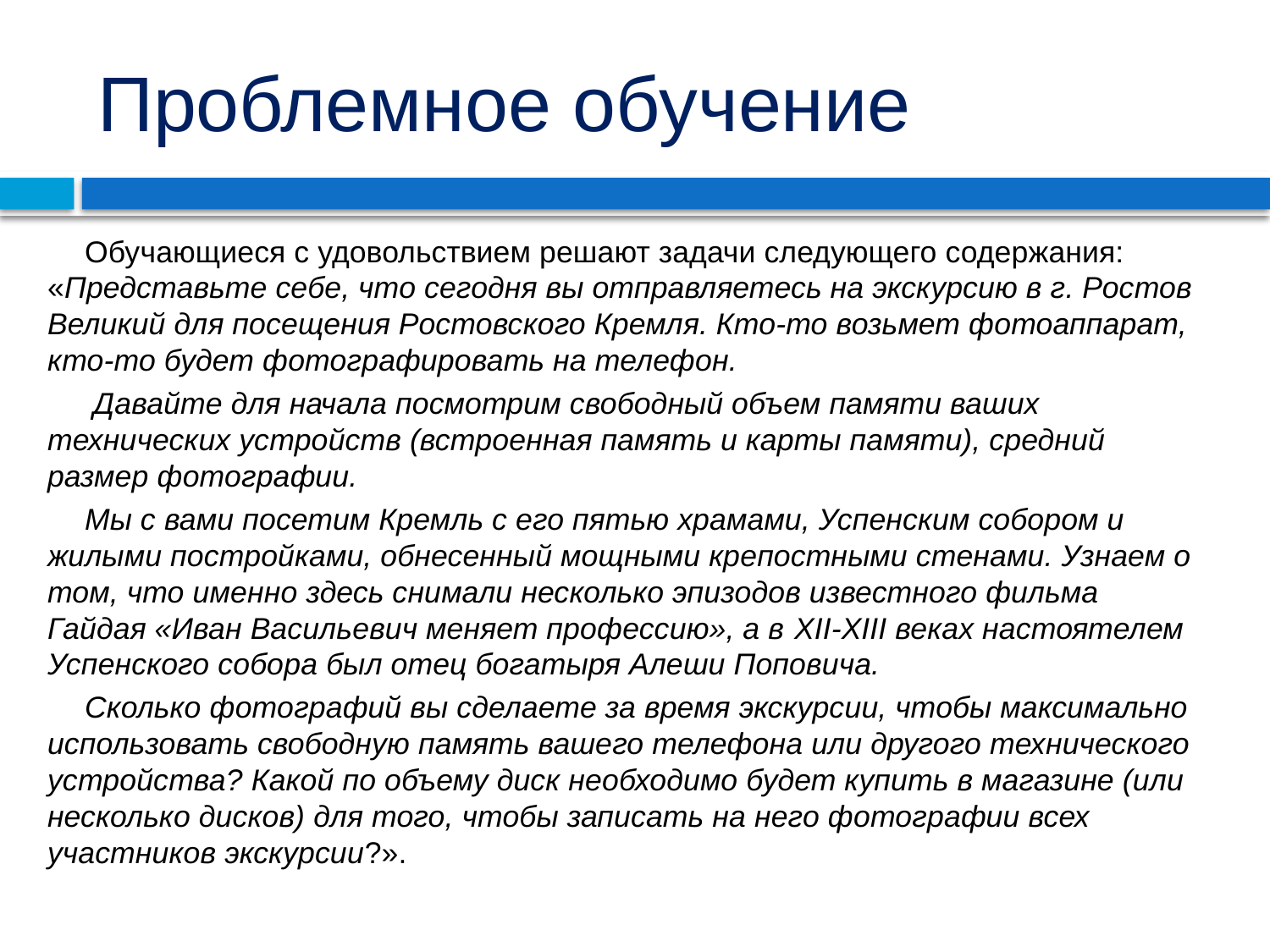

# Проблемное обучение
Обучающиеся с удовольствием решают задачи следующего содержания: «Представьте себе, что сегодня вы отправляетесь на экскурсию в г. Ростов Великий для посещения Ростовского Кремля. Кто-то возьмет фотоаппарат, кто-то будет фотографировать на телефон.
 Давайте для начала посмотрим свободный объем памяти ваших технических устройств (встроенная память и карты памяти), средний размер фотографии.
Мы с вами посетим Кремль с его пятью храмами, Успенским собором и жилыми постройками, обнесенный мощными крепостными стенами. Узнаем о том, что именно здесь снимали несколько эпизодов известного фильма Гайдая «Иван Васильевич меняет профессию», а в XII-XIII веках настоятелем Успенского собора был отец богатыря Алеши Поповича.
Сколько фотографий вы сделаете за время экскурсии, чтобы максимально использовать свободную память вашего телефона или другого технического устройства? Какой по объему диск необходимо будет купить в магазине (или несколько дисков) для того, чтобы записать на него фотографии всех участников экскурсии?».